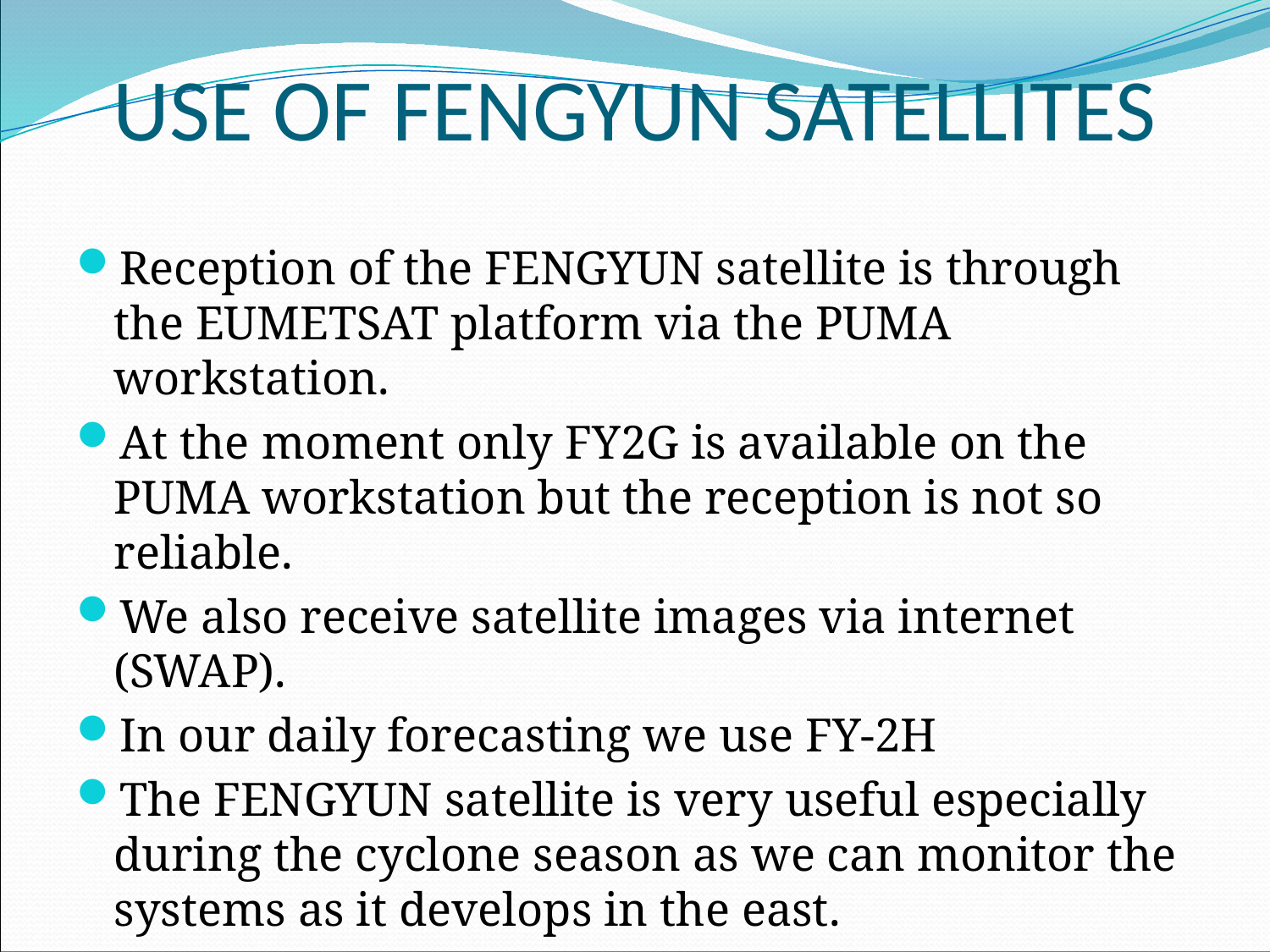

# USE OF FENGYUN SATELLITES
Reception of the FENGYUN satellite is through the EUMETSAT platform via the PUMA workstation.
At the moment only FY2G is available on the PUMA workstation but the reception is not so reliable.
We also receive satellite images via internet (SWAP).
In our daily forecasting we use FY-2H
The FENGYUN satellite is very useful especially during the cyclone season as we can monitor the systems as it develops in the east.